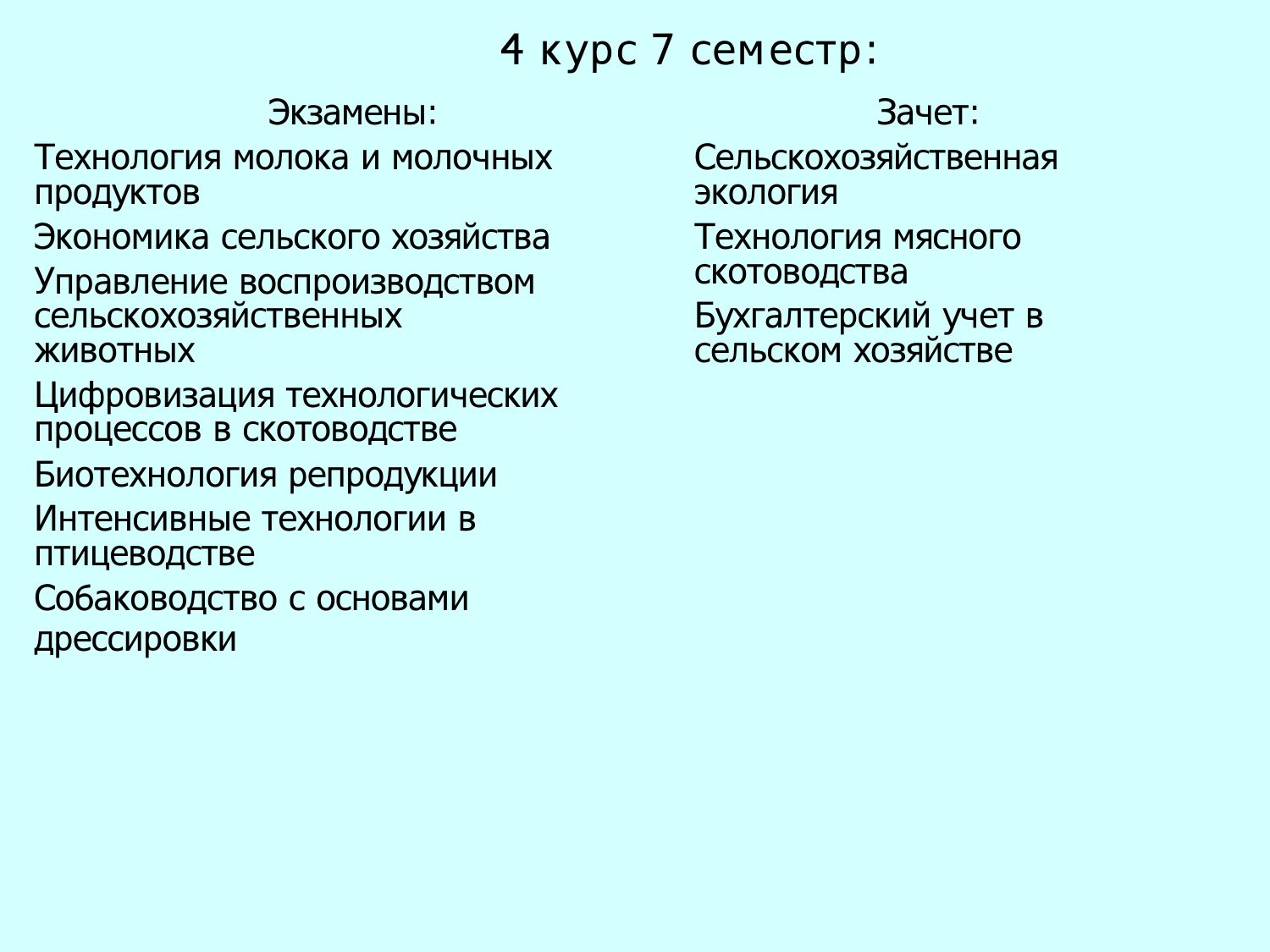

# 4 курс 7 семестр:
| Экзамены: Технология молока и молочных продуктов Экономика сельского хозяйства Управление воспроизводством сельскохозяйственных животных Цифровизация технологических процессов в скотоводстве Биотехнология репродукции Интенсивные технологии в птицеводстве Собаководство с основами дрессировки | Зачет: Сельскохозяйственная экология Технология мясного скотоводства Бухгалтерский учет в сельском хозяйстве |
| --- | --- |